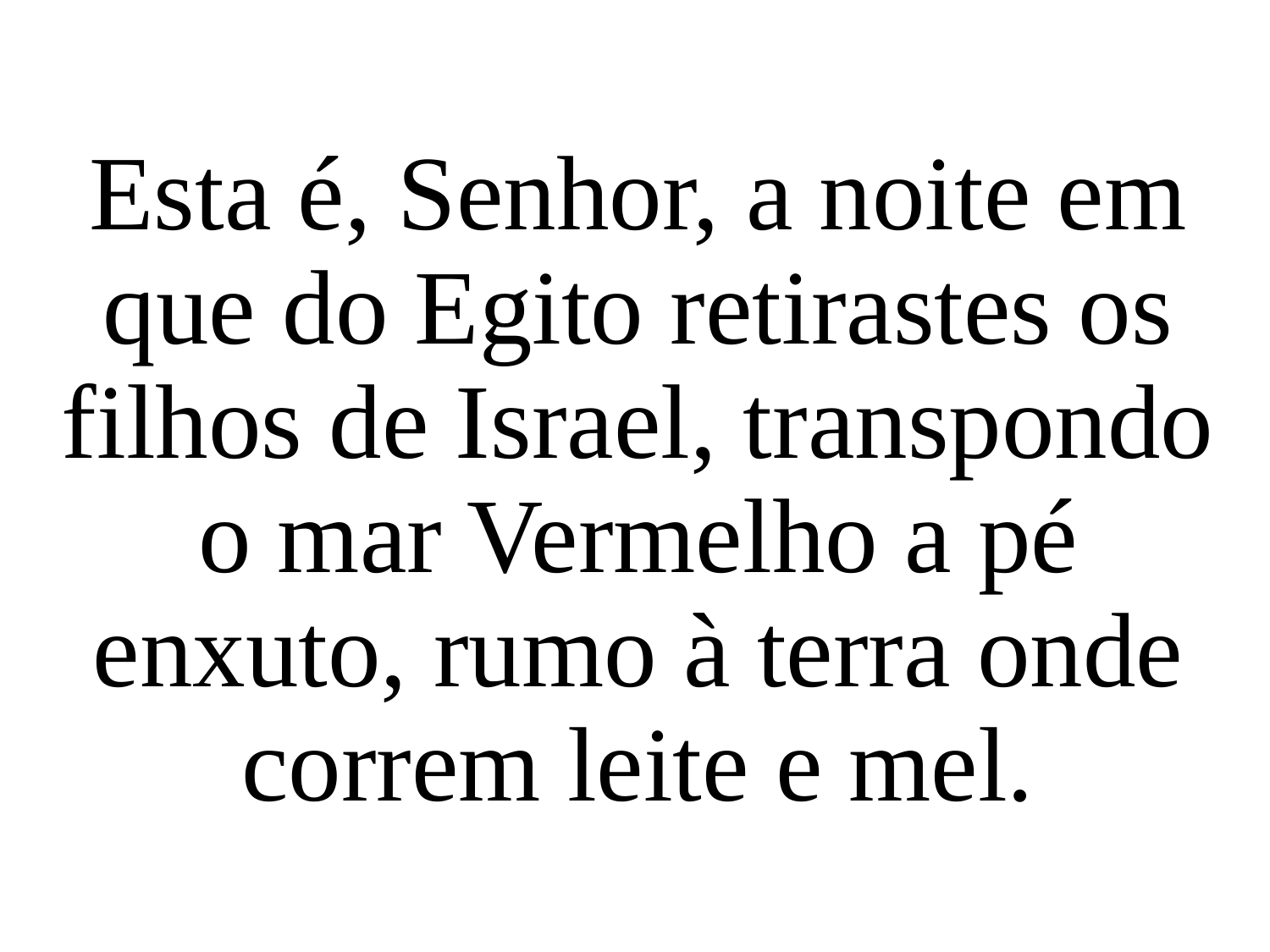

Esta é, Senhor, a noite em que do Egito retirastes os filhos de Israel, transpondo o mar Vermelho a pé enxuto, rumo à terra onde correm leite e mel.